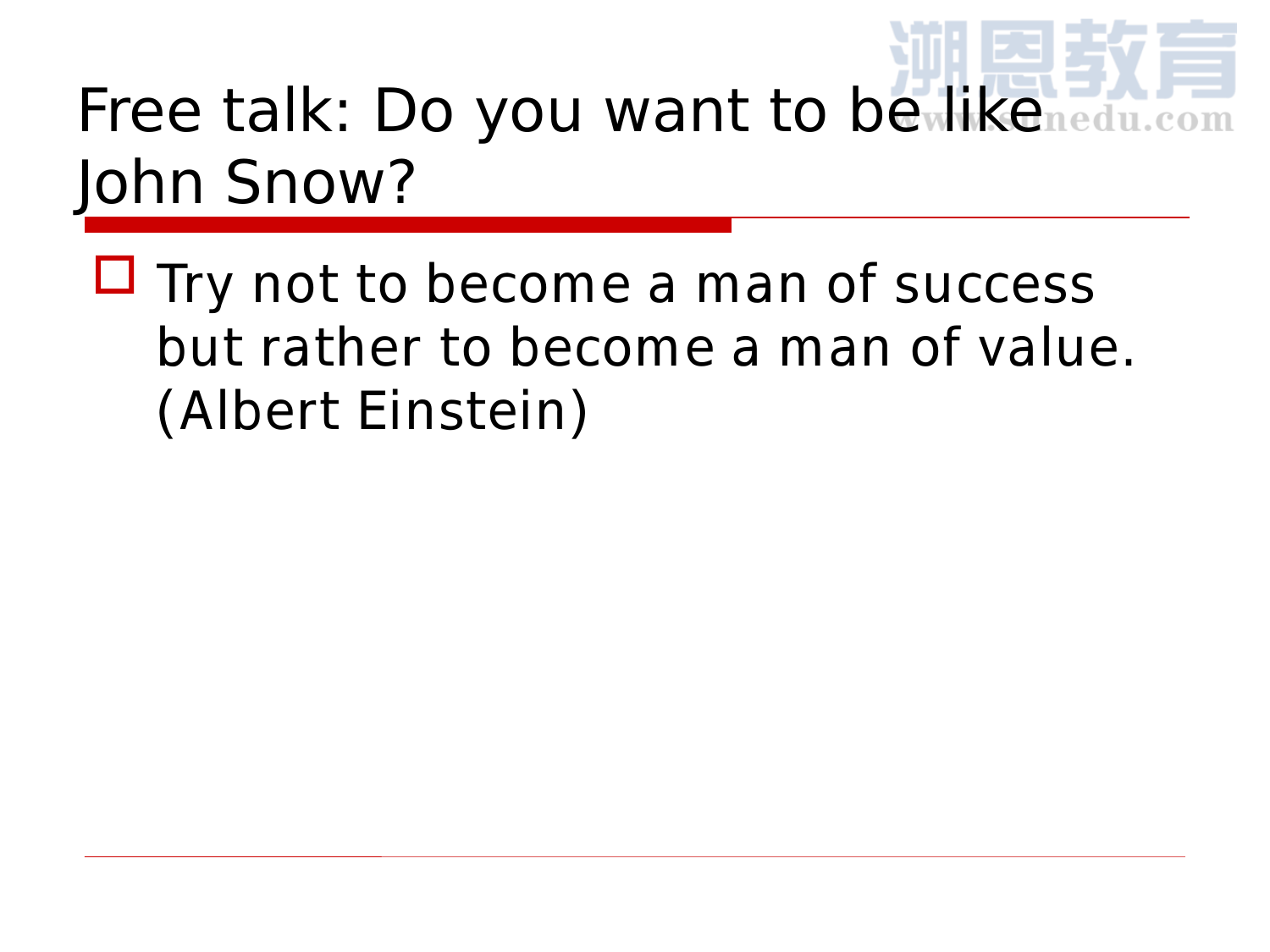

# Free talk: Do you want to be like John Snow?
Try not to become a man of success but rather to become a man of value. (Albert Einstein)